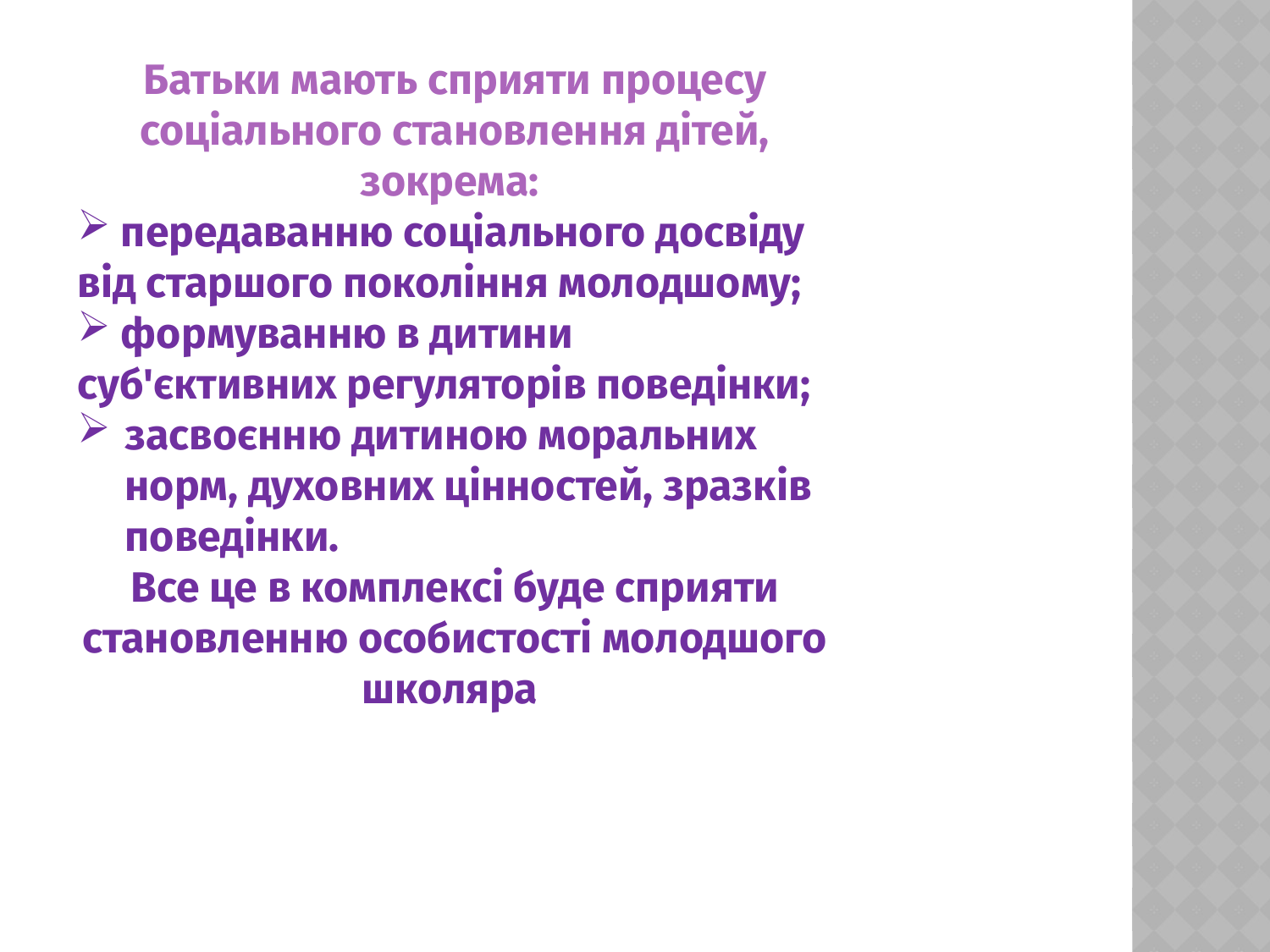

Батьки мають сприяти процесу соціального становлення дітей, зокрема:
 передаванню соціального досвіду від старшого покоління молодшому;
 формуванню в дитини суб'єктивних регуляторів поведінки;
засвоєнню дитиною моральних норм, духовних цінностей, зразків поведінки.
Все це в комплексі буде сприяти становленню особистості молодшого школяра